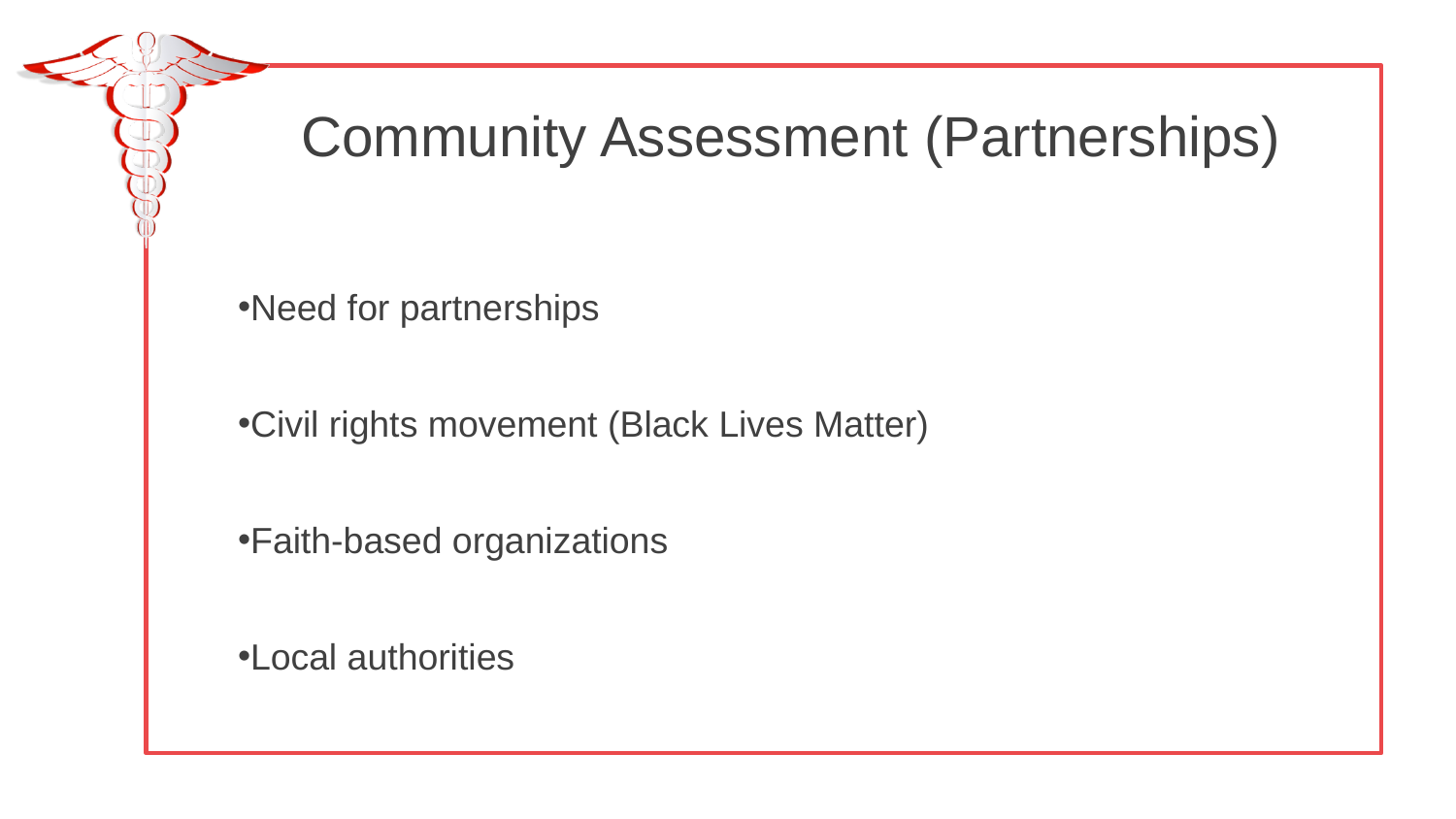

Community Assessment (Partnerships)
Need for partnerships
Civil rights movement (Black Lives Matter)
Faith-based organizations
Local authorities